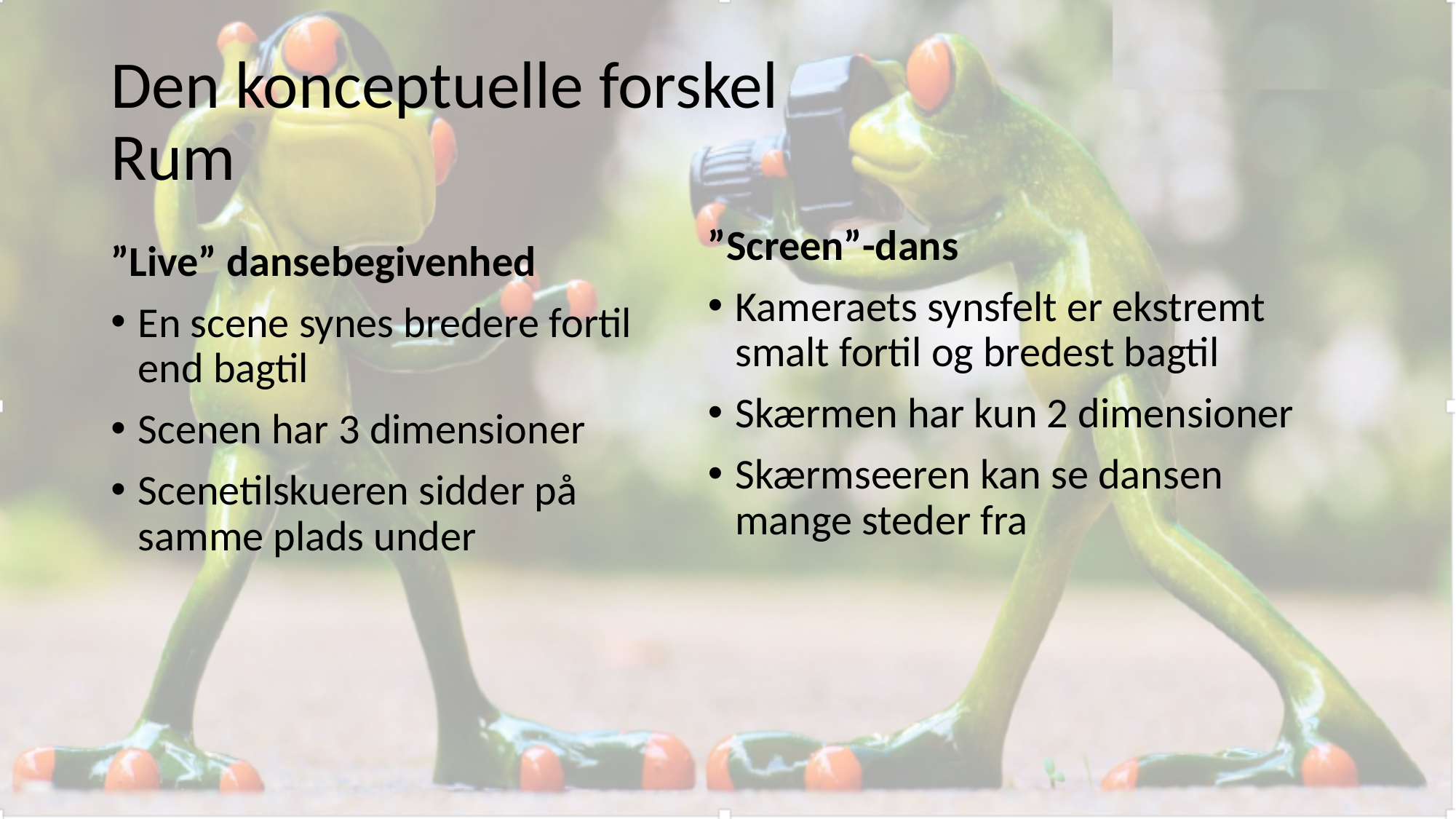

# Den konceptuelle forskel Rum
”Screen”-dans
Kameraets synsfelt er ekstremt smalt fortil og bredest bagtil
Skærmen har kun 2 dimensioner
Skærmseeren kan se dansen mange steder fra

”Live” dansebegivenhed
En scene synes bredere fortil end bagtil
Scenen har 3 dimensioner
Scenetilskueren sidder på samme plads under